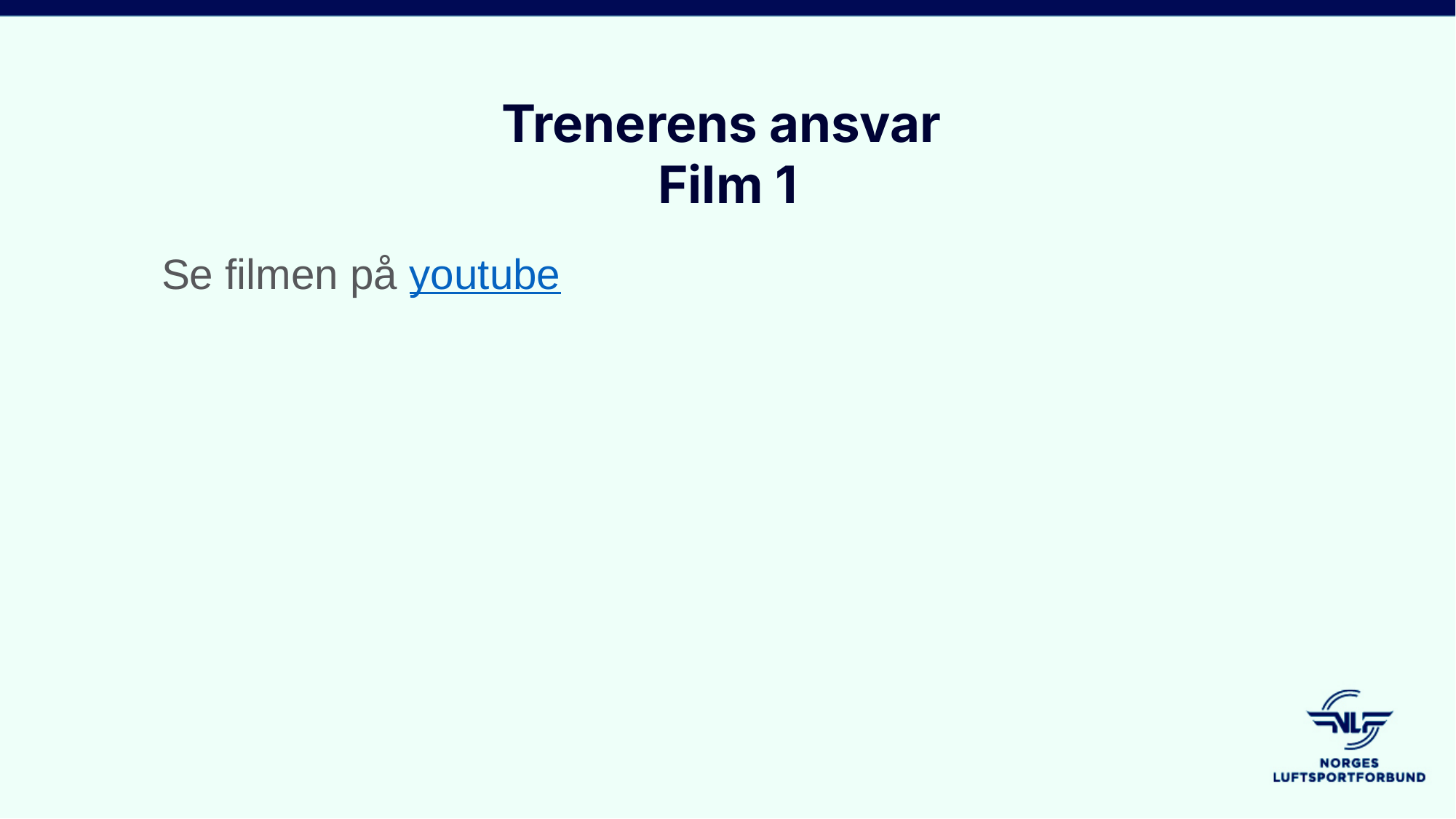

Trenerens ansvar
Film 1

Se filmen på youtube